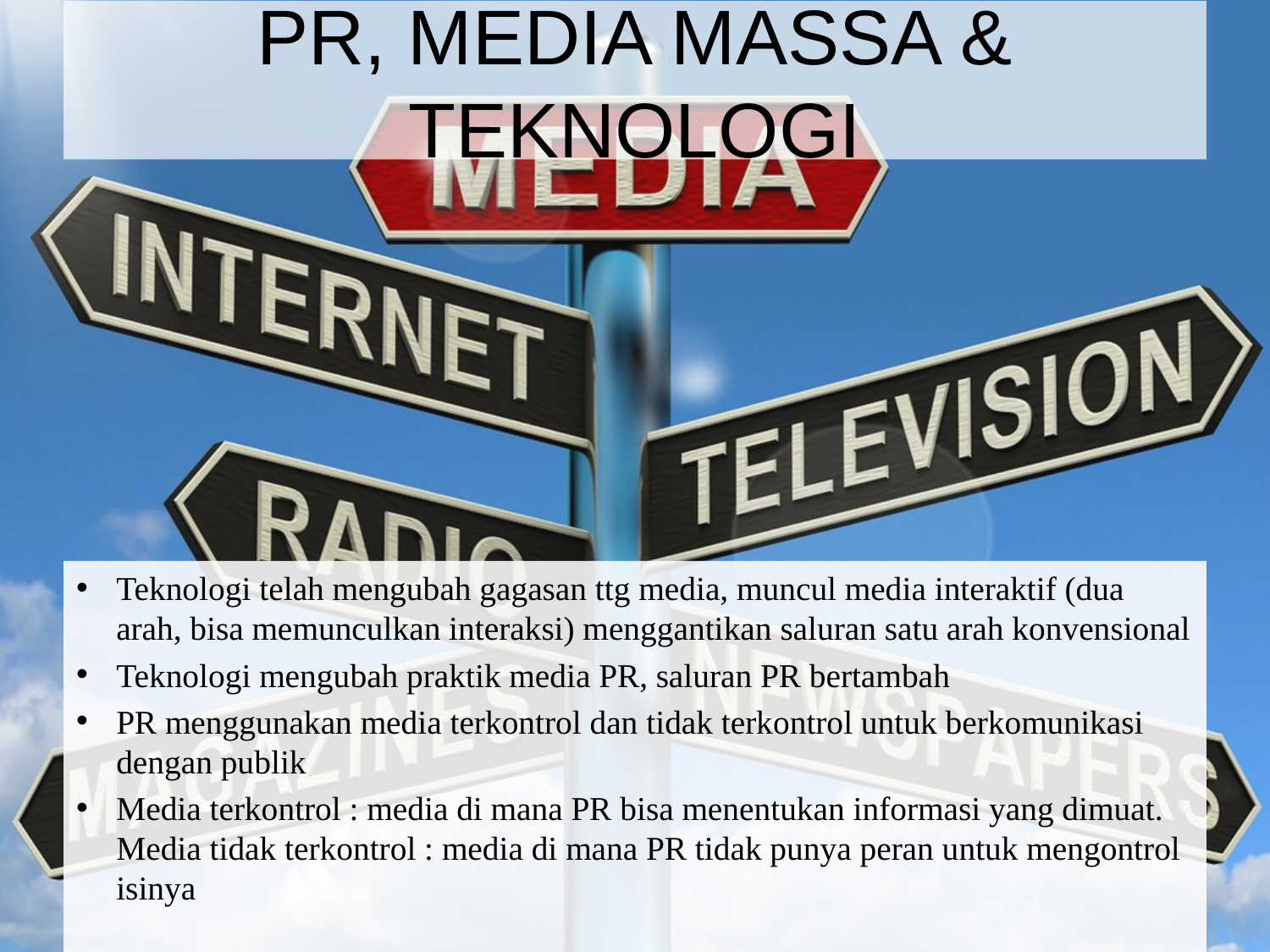

# PR, MEDIA MASSA & TEKNOLOGI
Teknologi telah mengubah gagasan ttg media, muncul media interaktif (dua arah, bisa memunculkan interaksi) menggantikan saluran satu arah konvensional
Teknologi mengubah praktik media PR, saluran PR bertambah
PR menggunakan media terkontrol dan tidak terkontrol untuk berkomunikasi dengan publik
Media terkontrol : media di mana PR bisa menentukan informasi yang dimuat. Media tidak terkontrol : media di mana PR tidak punya peran untuk mengontrol isinya